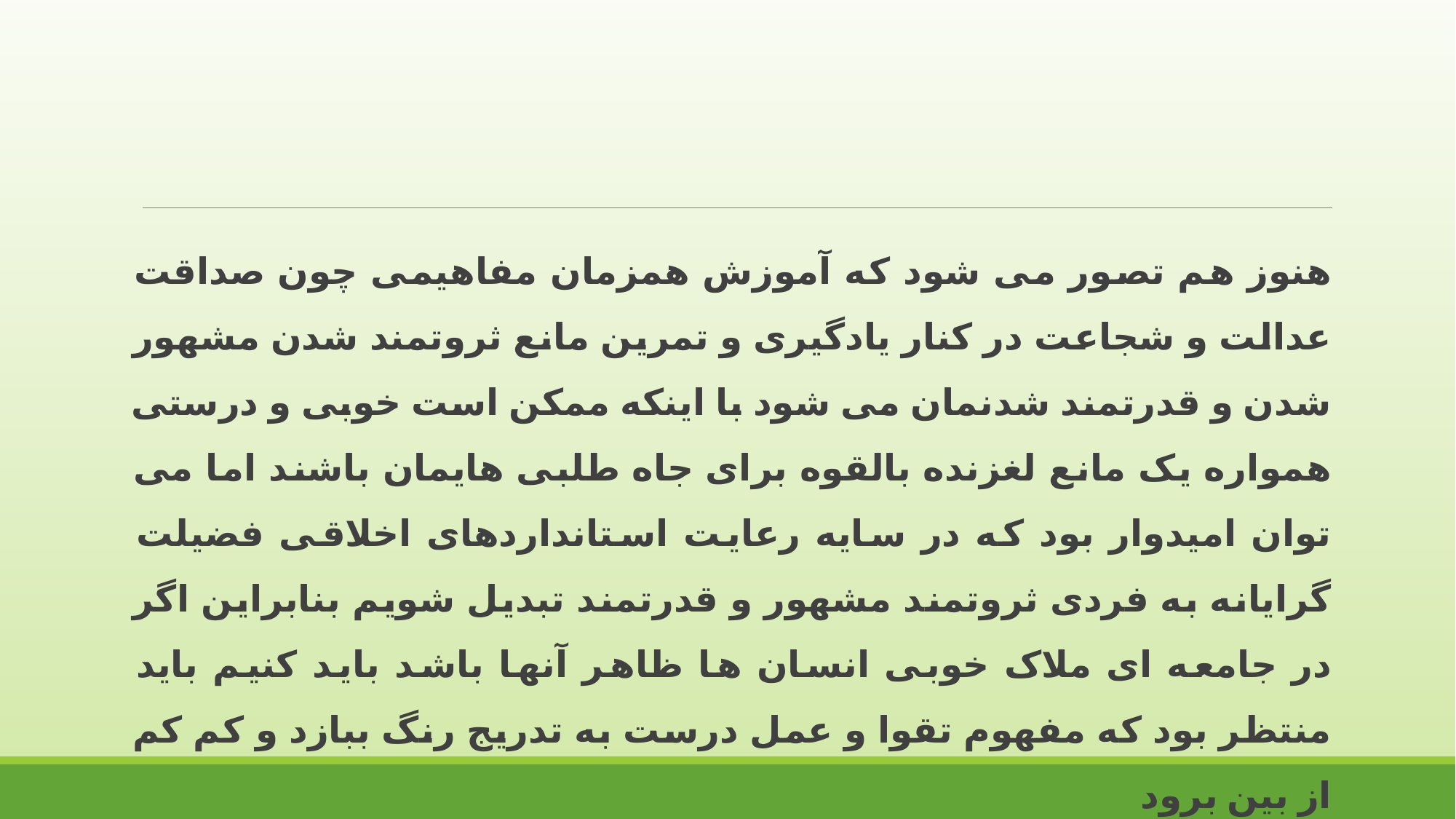

#
هنوز هم تصور می شود که آموزش همزمان مفاهیمی چون صداقت عدالت و شجاعت در کنار یادگیری و تمرین مانع ثروتمند شدن مشهور شدن و قدرتمند شدنمان می شود با اینکه ممکن است خوبی و درستی همواره یک مانع لغزنده بالقوه برای جاه طلبی هایمان باشند اما می توان امیدوار بود که در سایه رعایت استانداردهای اخلاقی فضیلت گرایانه به فردی ثروتمند مشهور و قدرتمند تبدیل شویم بنابراین اگر در جامعه ای ملاک خوبی انسان ها ظاهر آنها باشد باید کنیم باید منتظر بود که مفهوم تقوا و عمل درست به تدریج رنگ ببازد و کم کم از بین برود
                                                                     السدیر ، مک اینتایر ، در پی فضیلت